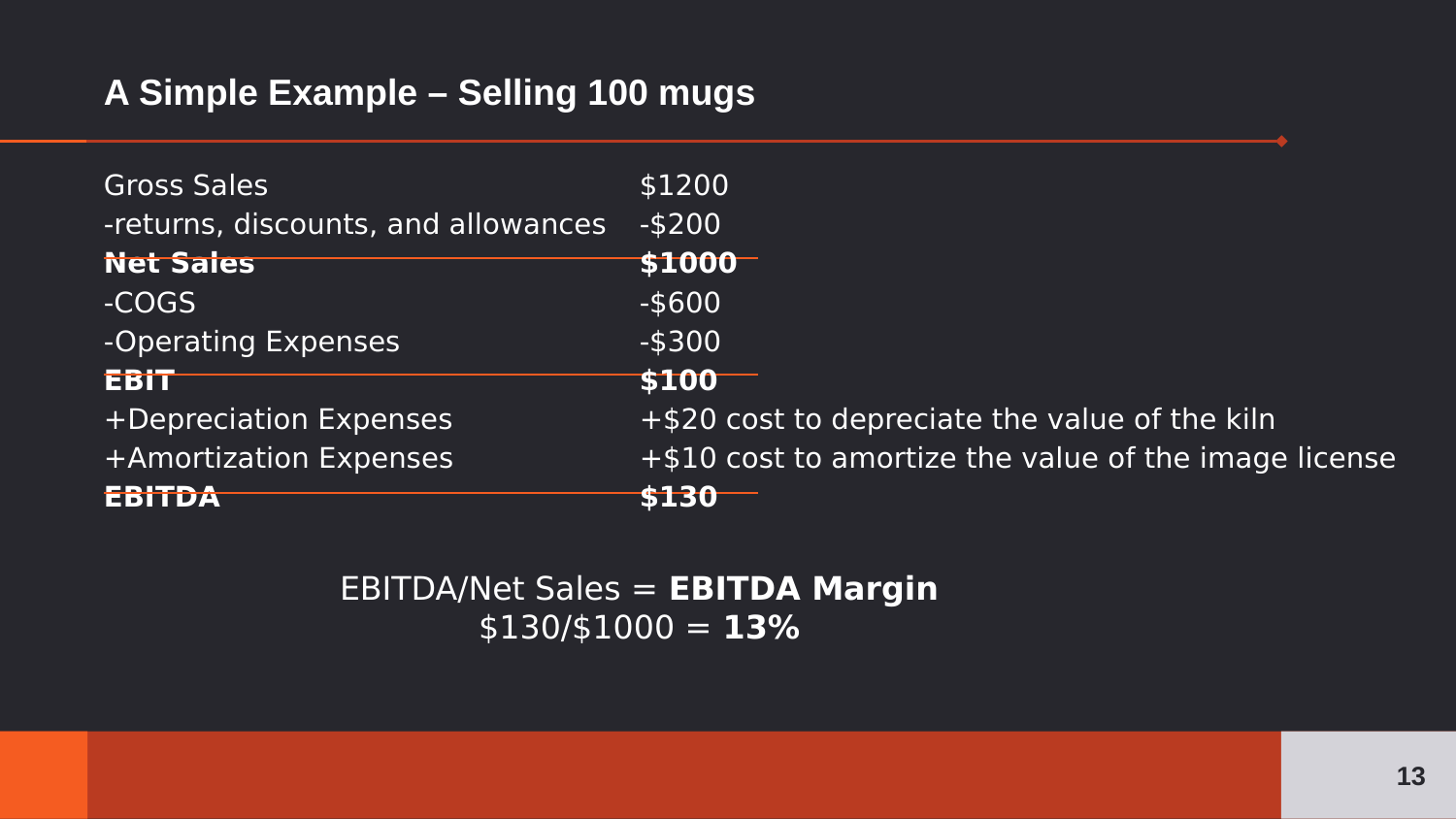

# A Simple Example – Selling 100 mugs
Gross Sales
-returns, discounts, and allowances
Net Sales
-COGS
-Operating Expenses
EBIT
+Depreciation Expenses
+Amortization Expenses
EBITDA

$1200
-$200
$1000
-$600
-$300
$100
+$20 cost to depreciate the value of the kiln
+$10 cost to amortize the value of the image license
$130

EBITDA/Net Sales = EBITDA Margin
$130/$1000 = 13%

13